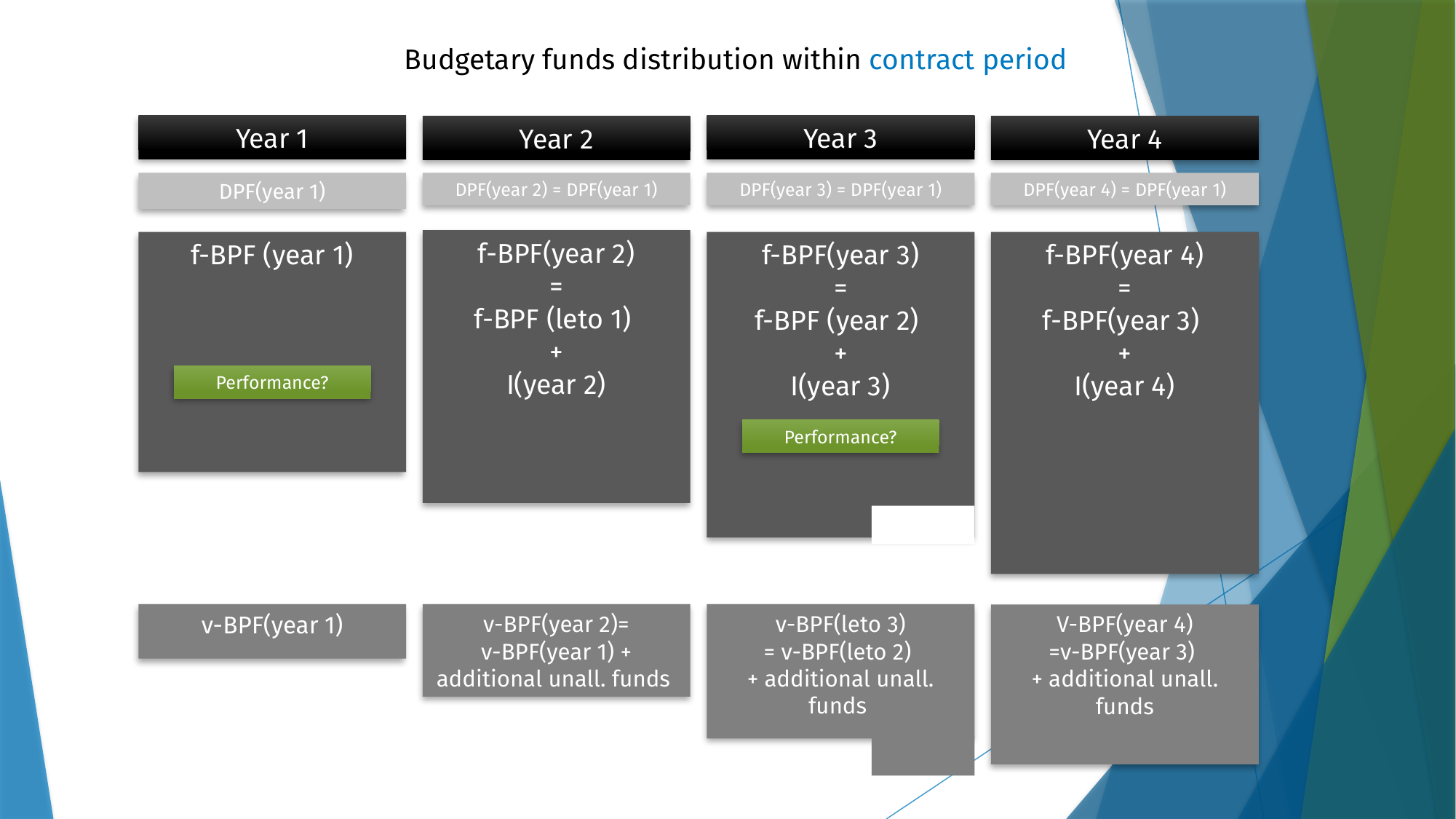

# Budgetary funds distribution within contract period
Year 1
Year 3
Year 2
Year 4
DPF(year 1)
DPF(year 2) = DPF(year 1)
DPF(year 3) = DPF(year 1)
DPF(year 4) = DPF(year 1)
f-BPF(year 2)
=
f-BPF (leto 1)
+
I(year 2)

f-BPF(year 4)
=
f-BPF(year 3)
+
I(year 4)

f-BPF (year 1)

f-BPF(year 3)
=
f-BPF (year 2)
+
I(year 3)

Performance?
Performance?

v-BPF(year 2)=
v-BPF(year 1) + additional unall. funds
v-BPF(leto 3)
= v-BPF(leto 2)
+ additional unall. funds
v-BPF(year 1)

V-BPF(year 4)
=v-BPF(year 3)
+ additional unall. funds